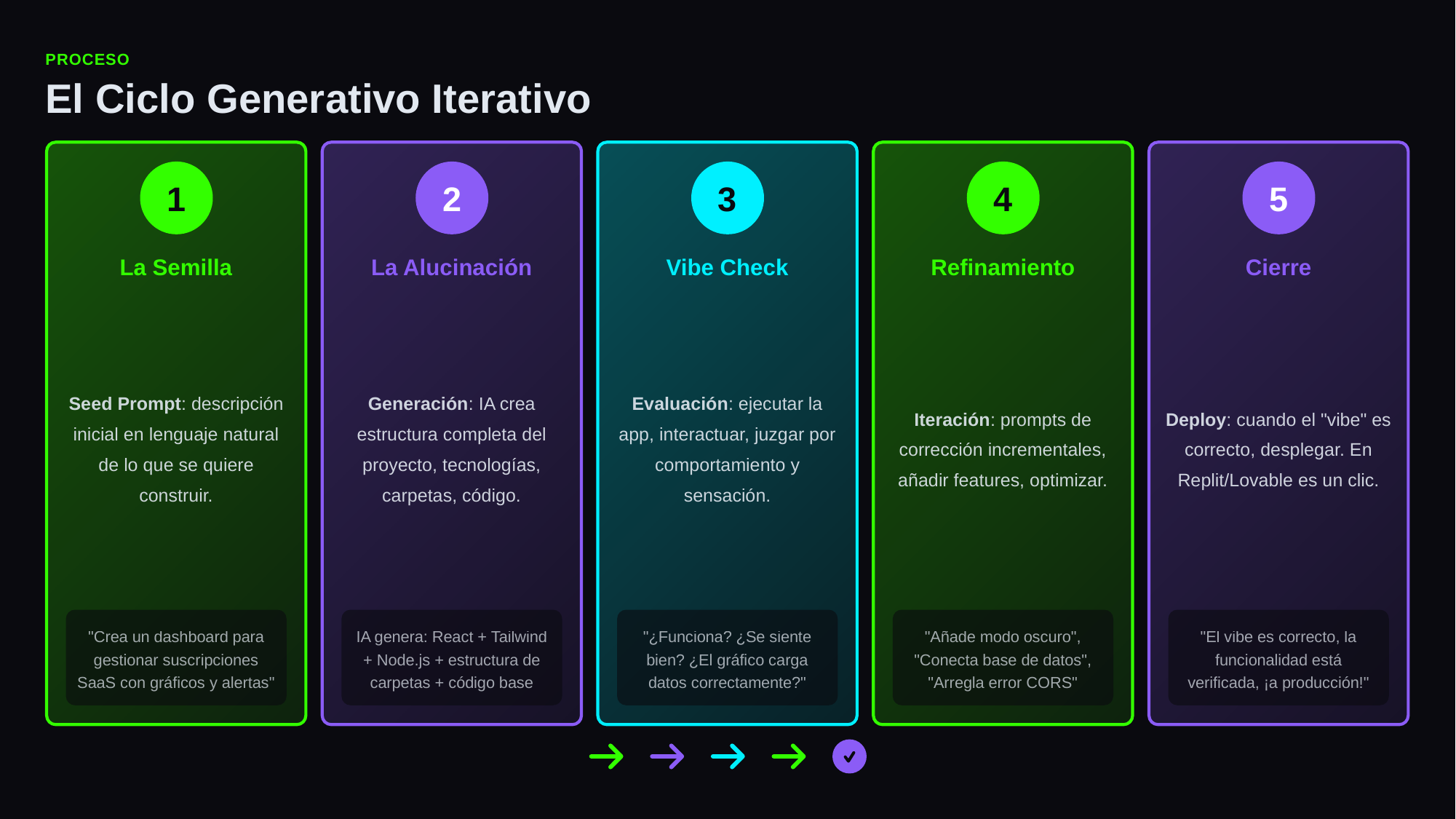

PROCESO
El Ciclo Generativo Iterativo

1

2

3

4

5

La Semilla
La Alucinación
Vibe Check
Refinamiento
Cierre
Seed Prompt: descripción inicial en lenguaje natural de lo que se quiere construir.
Generación: IA crea estructura completa del proyecto, tecnologías, carpetas, código.
Evaluación: ejecutar la app, interactuar, juzgar por comportamiento y sensación.
Iteración: prompts de corrección incrementales, añadir features, optimizar.
Deploy: cuando el "vibe" es correcto, desplegar. En Replit/Lovable es un clic.

"Crea un dashboard para gestionar suscripciones SaaS con gráficos y alertas"
IA genera: React + Tailwind + Node.js + estructura de carpetas + código base
"¿Funciona? ¿Se siente bien? ¿El gráfico carga datos correctamente?"
"Añade modo oscuro", "Conecta base de datos", "Arregla error CORS"
"El vibe es correcto, la funcionalidad está verificada, ¡a producción!"